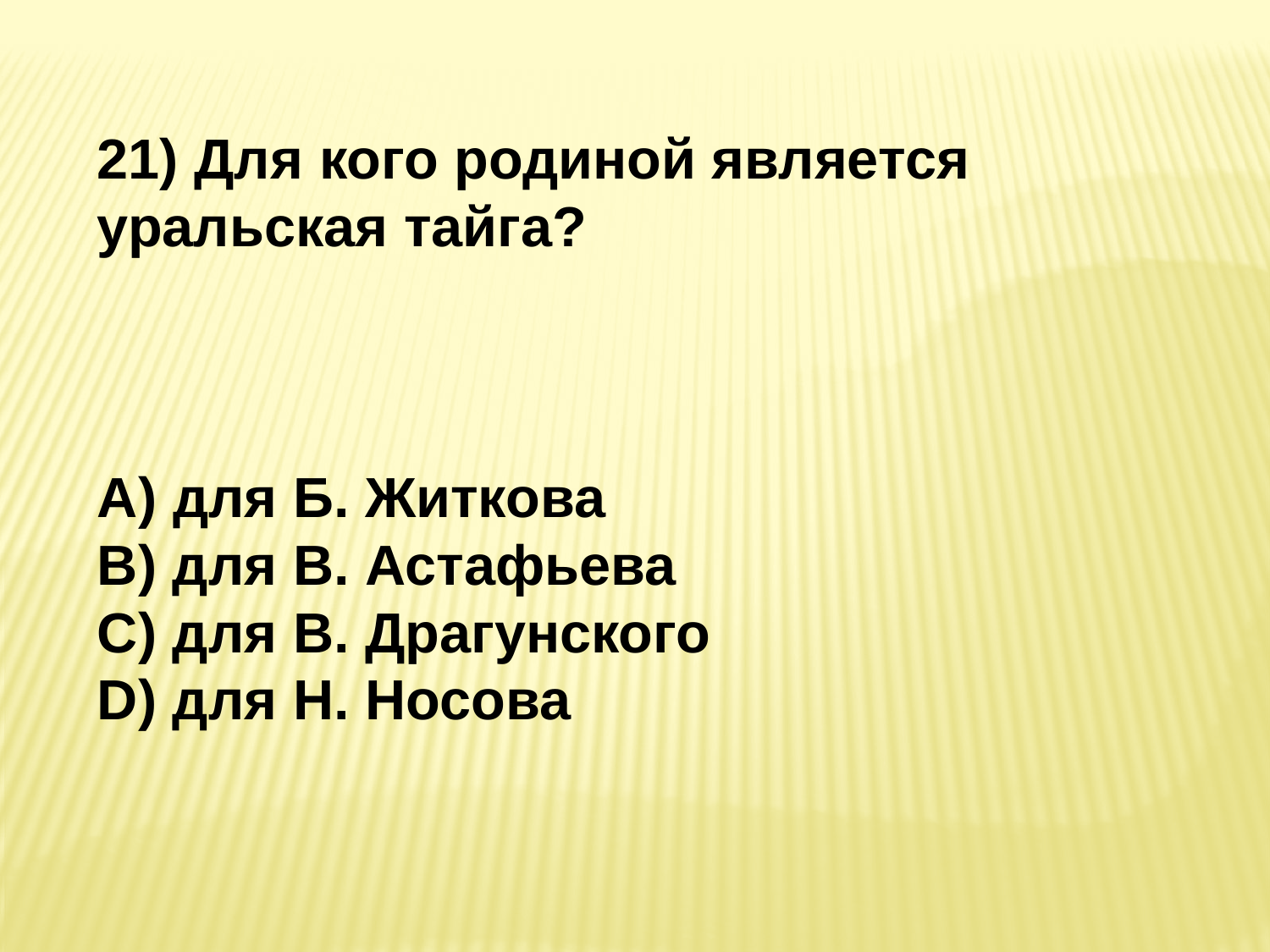

21) Для кого родиной является уральская тайга?

A) для Б. Житкова
B) для В. Астафьева
C) для В. Драгунского
D) для Н. Носова